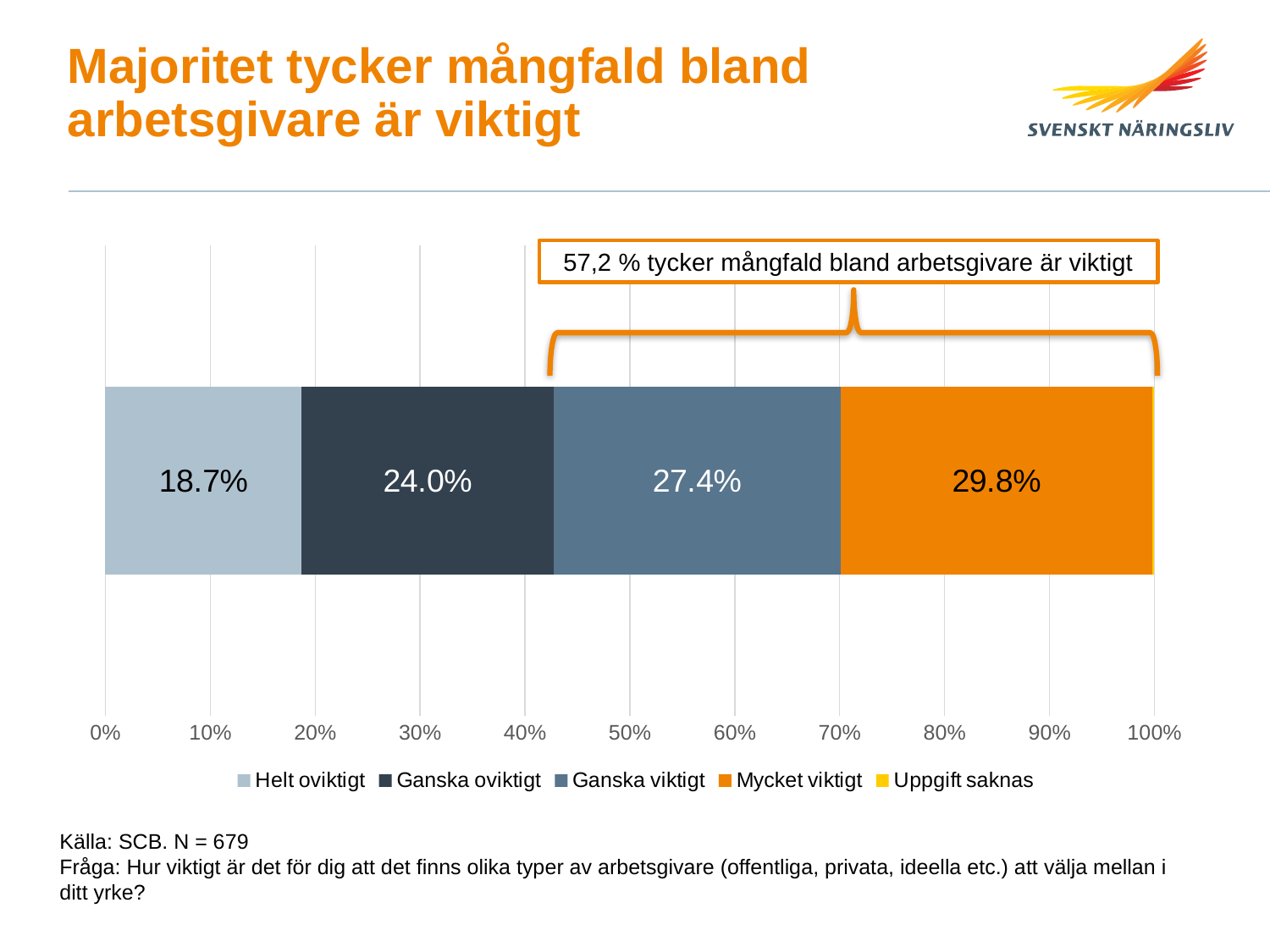

# Majoritet tycker mångfald bland arbetsgivare är viktigt

### Chart

| Category | Helt oviktigt | Ganska oviktigt | Ganska viktigt | Mycket viktigt | Uppgift saknas |
|---|---|---|---|---|---|
| Kategori 1 | 0.18711935984159164 | 0.24009960875909647 | 0.27353074720850595 | 0.29762557455899946 | 0.0016247096318110486 |
57,2 % tycker mångfald bland arbetsgivare är viktigt
Källa: SCB. N = 679
Fråga: Hur viktigt är det för dig att det finns olika typer av arbetsgivare (offentliga, privata, ideella etc.) att välja mellan i ditt yrke?